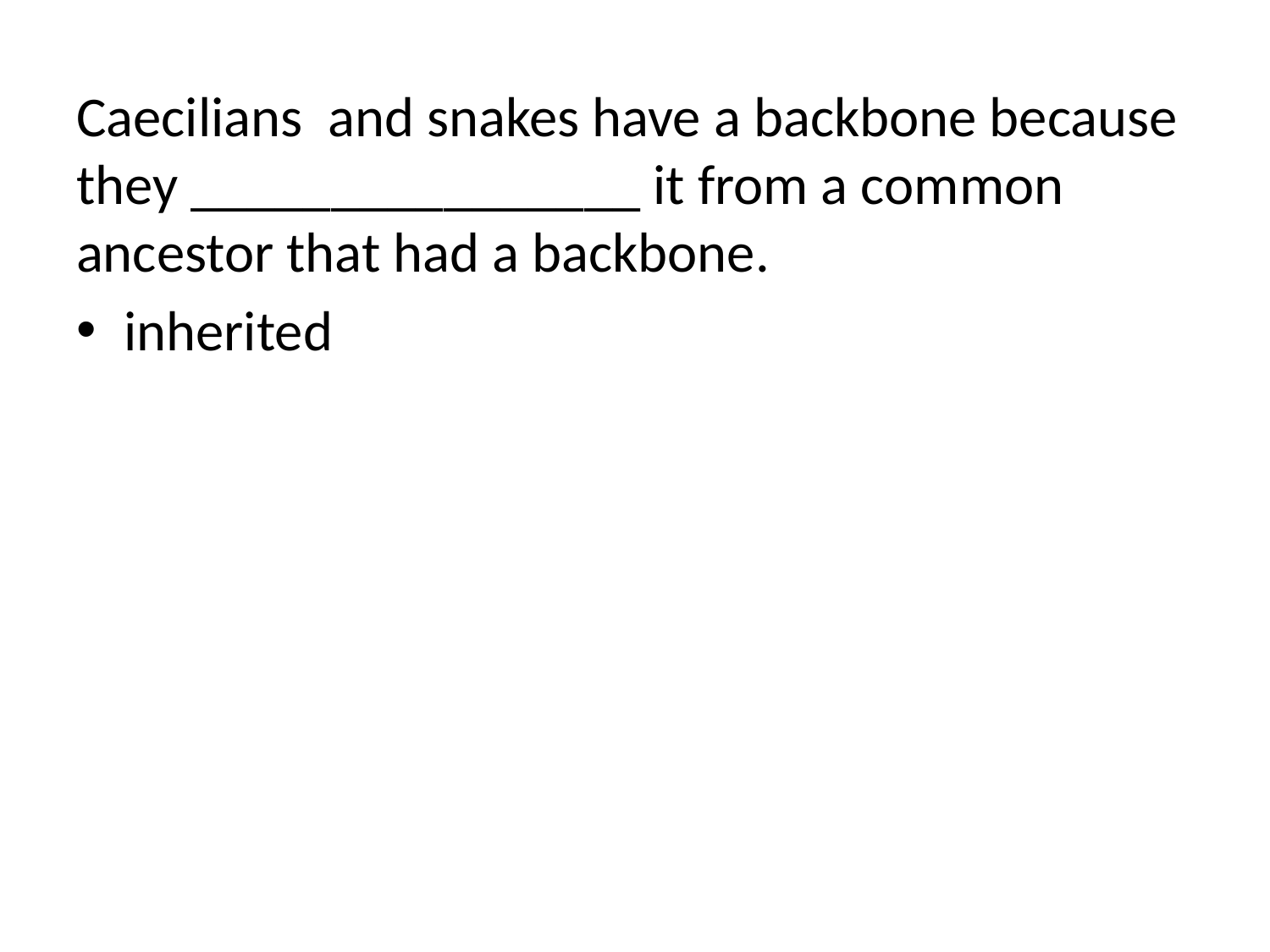

Caecilians  and snakes have a backbone because they ________________ it from a common ancestor that had a backbone.
inherited